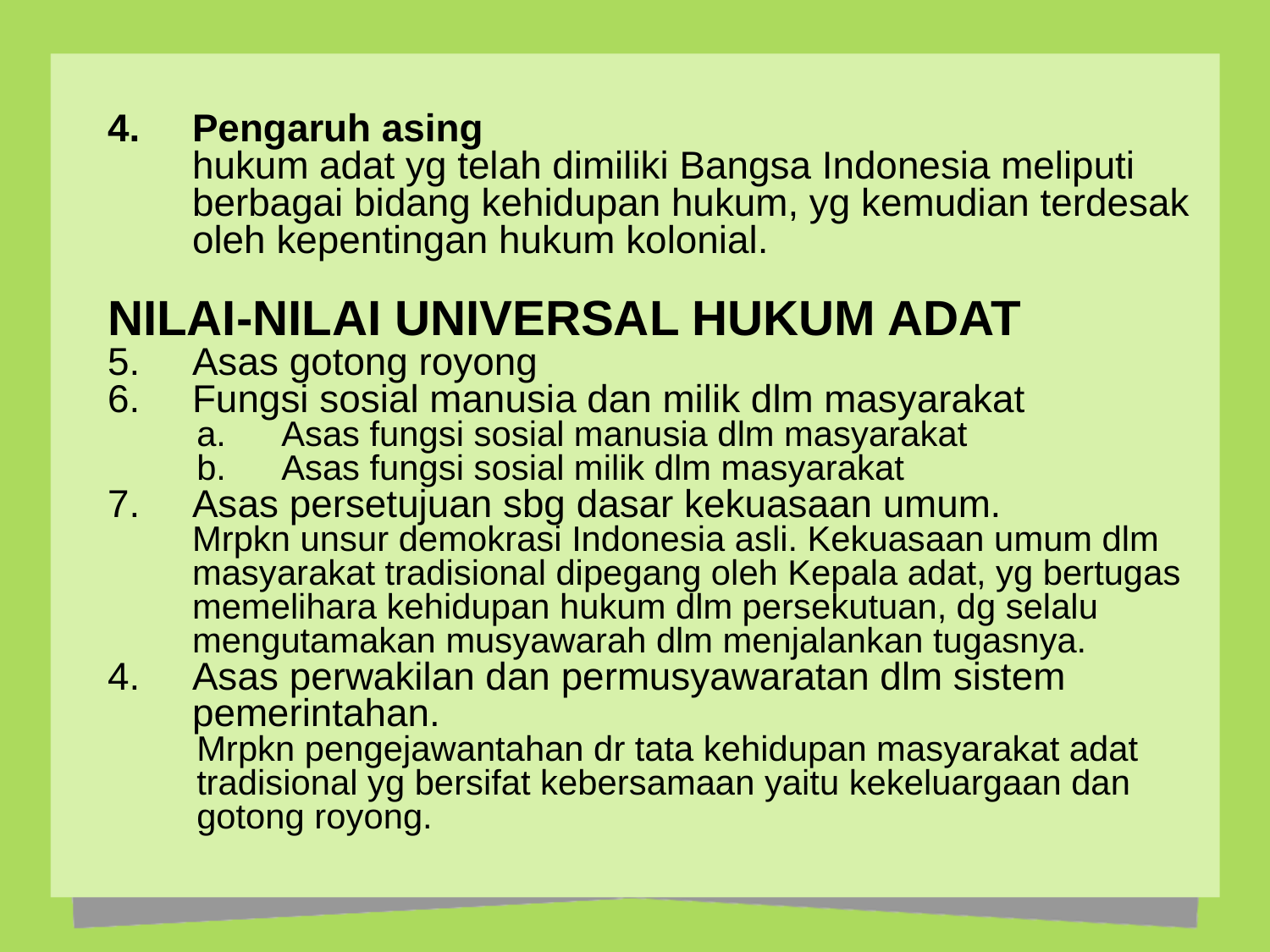

Pengaruh asing
	hukum adat yg telah dimiliki Bangsa Indonesia meliputi berbagai bidang kehidupan hukum, yg kemudian terdesak oleh kepentingan hukum kolonial.

NILAI-NILAI UNIVERSAL HUKUM ADAT
Asas gotong royong
Fungsi sosial manusia dan milik dlm masyarakat
Asas fungsi sosial manusia dlm masyarakat
Asas fungsi sosial milik dlm masyarakat
Asas persetujuan sbg dasar kekuasaan umum.
	Mrpkn unsur demokrasi Indonesia asli. Kekuasaan umum dlm masyarakat tradisional dipegang oleh Kepala adat, yg bertugas memelihara kehidupan hukum dlm persekutuan, dg selalu mengutamakan musyawarah dlm menjalankan tugasnya.
Asas perwakilan dan permusyawaratan dlm sistem pemerintahan.
Mrpkn pengejawantahan dr tata kehidupan masyarakat adat
tradisional yg bersifat kebersamaan yaitu kekeluargaan dan
gotong royong.